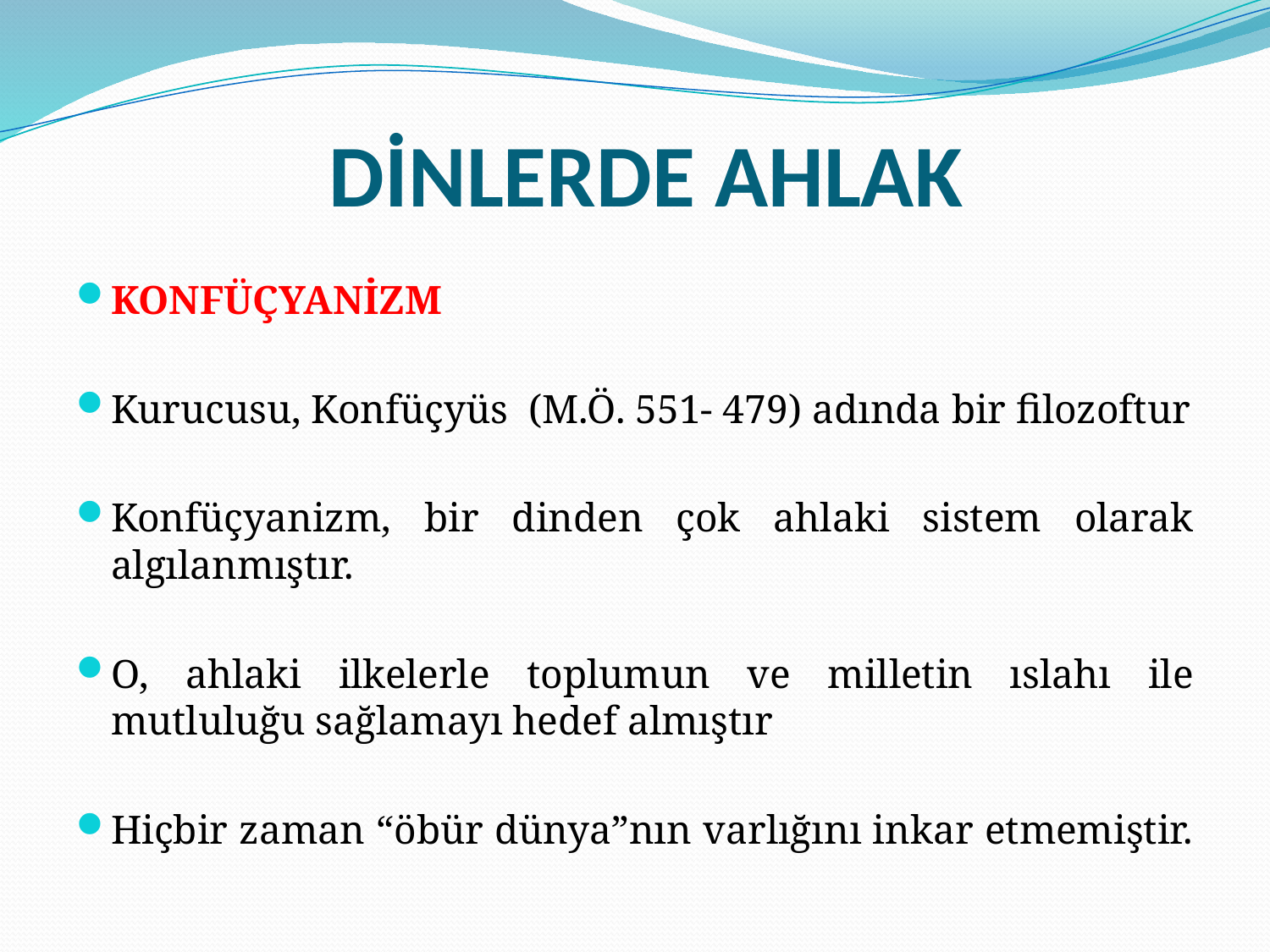

# DİNLERDE AHLAK
KONFÜÇYANİZM

Kurucusu, Konfüçyüs  (M.Ö. 551- 479) adında bir filozoftur

Konfüçyanizm, bir dinden çok ahlaki sistem olarak algılanmıştır.

O, ahlaki ilkelerle toplumun ve milletin ıslahı ile mutluluğu sağlamayı hedef almıştır

Hiçbir zaman “öbür dünya”nın varlığını inkar etmemiştir.